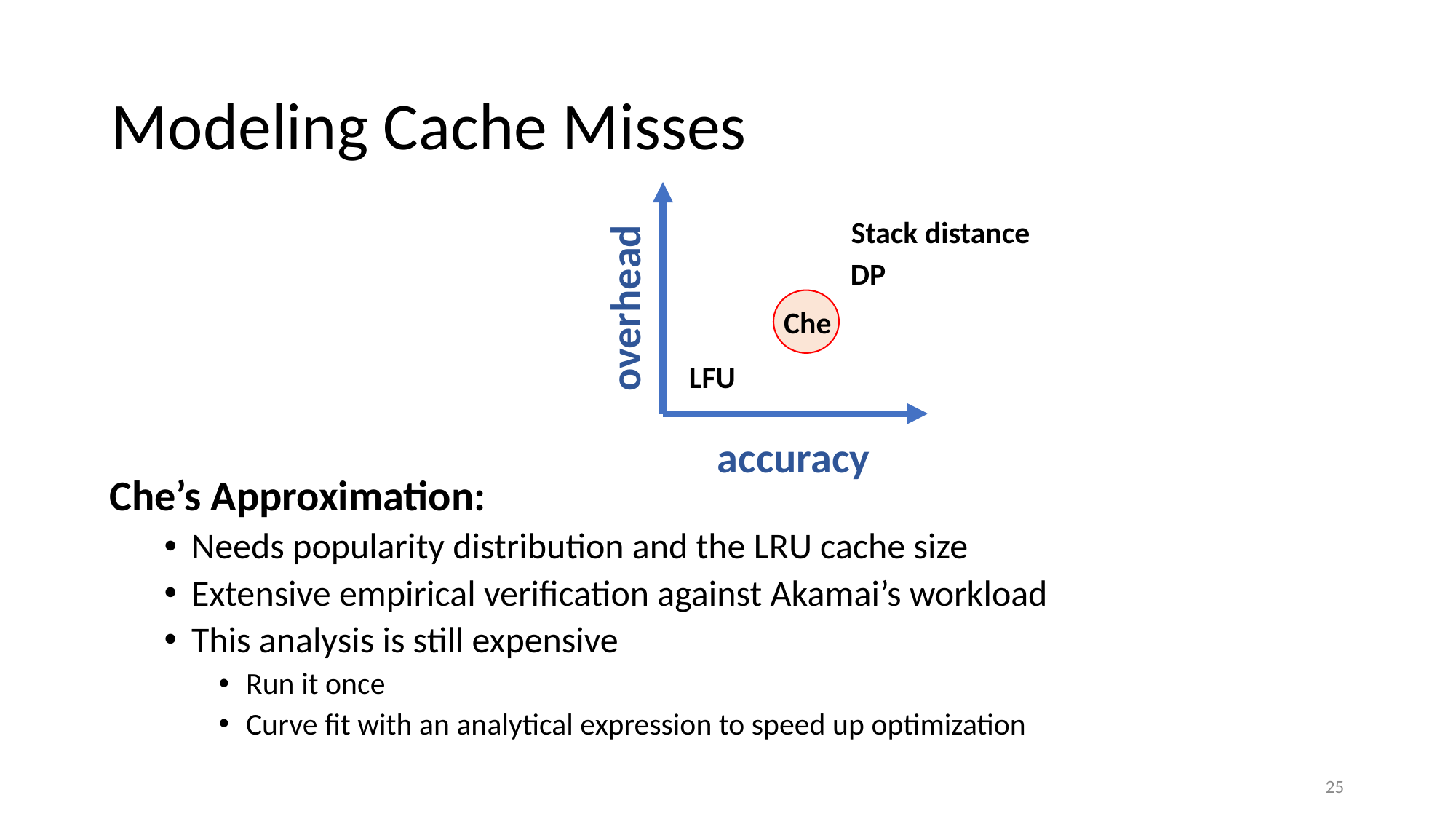

# Modeling Cache Misses
Stack distance
DP
Che
LFU
overhead
accuracy

Che’s Approximation:
Needs popularity distribution and the LRU cache size
Extensive empirical verification against Akamai’s workload
This analysis is still expensive
Run it once
Curve fit with an analytical expression to speed up optimization
25